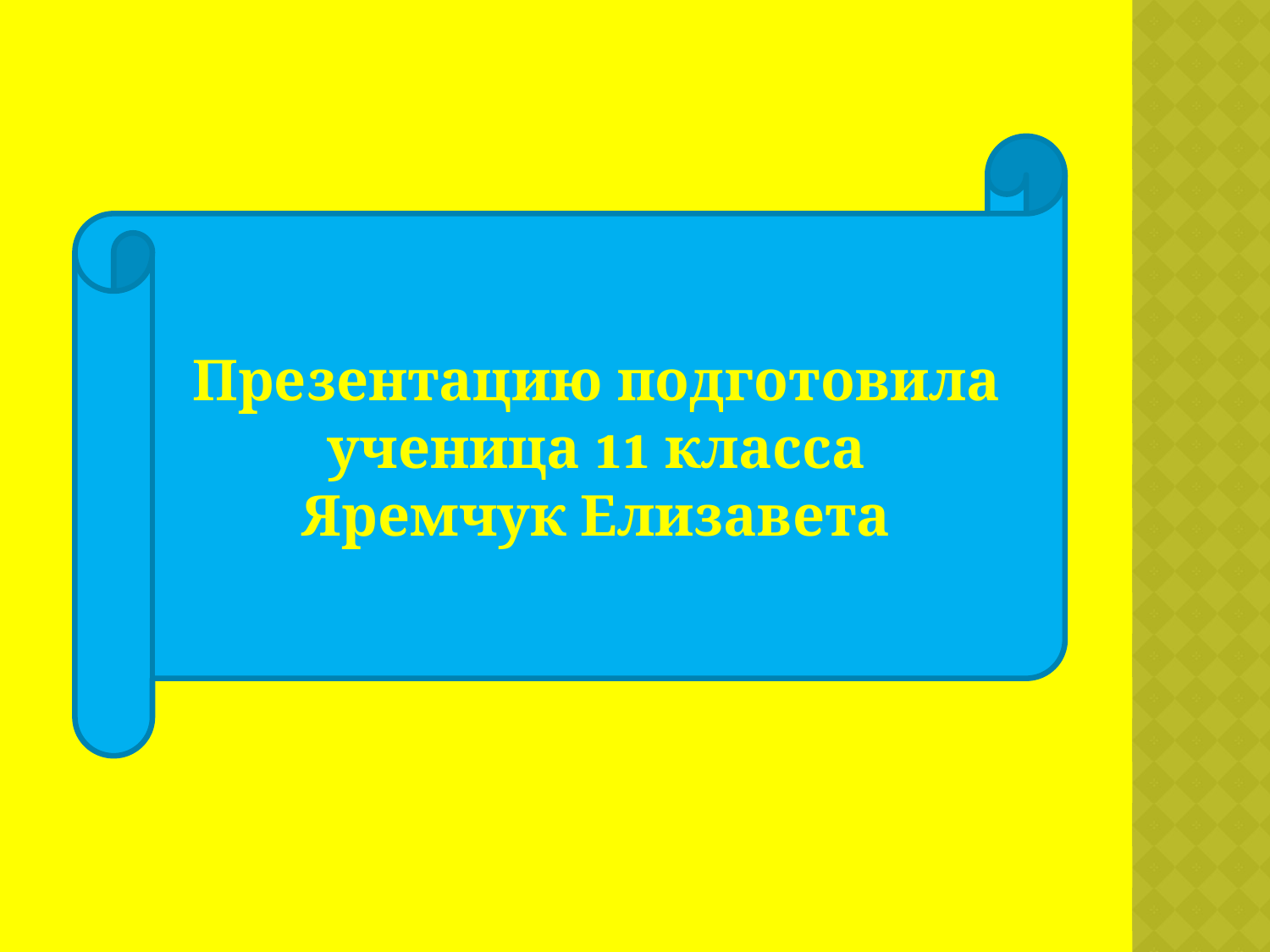

Презентацию подготовила
 ученица 11 класса
 Яремчук Елизавета